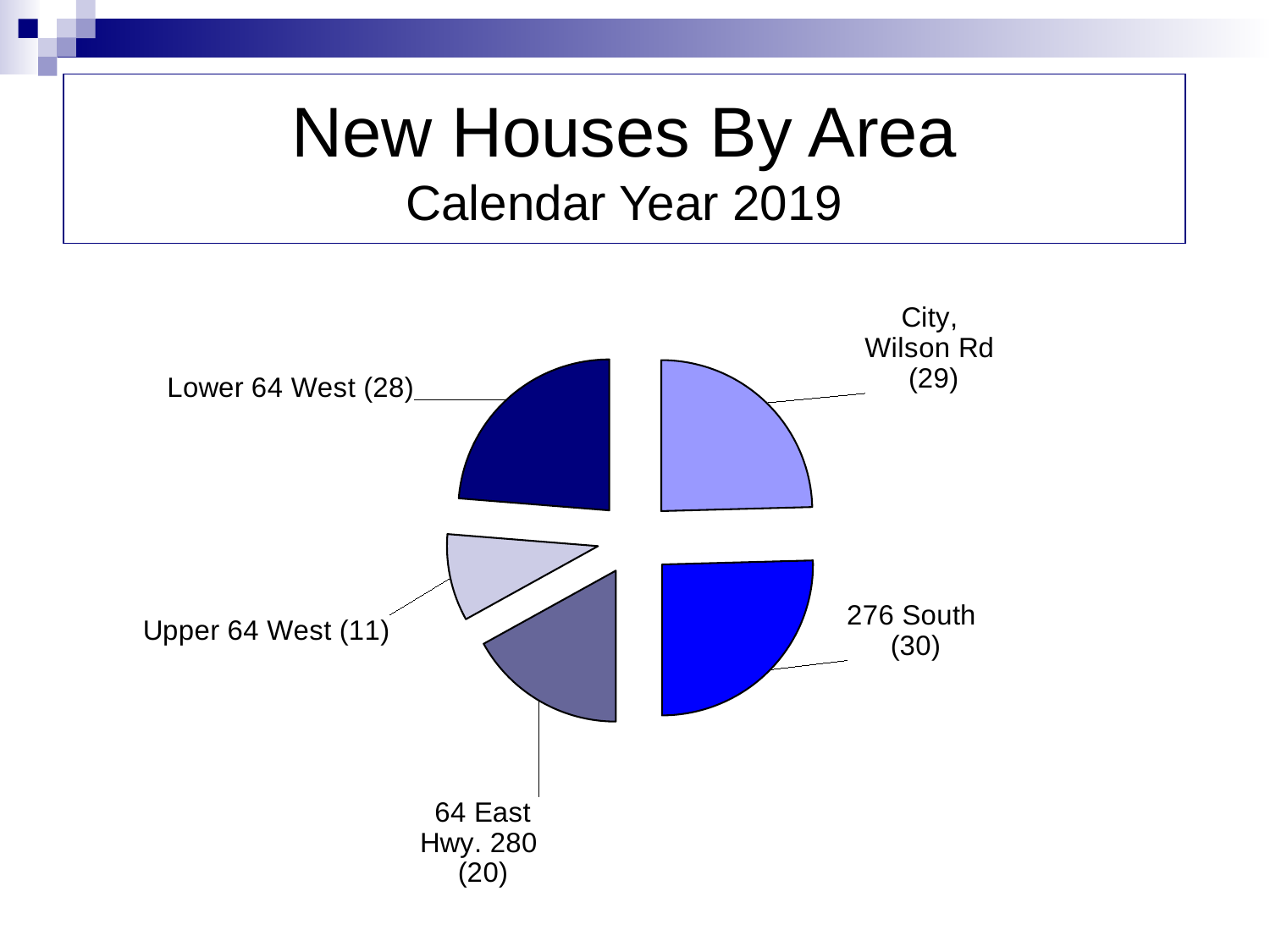

# New Houses By Area Calendar Year 2019

### Chart

| Category |  |
|---|---|
| City of Brevard | 29.0 |
| 276 South  | 30.0 |
| 64 East/Hwy. 280 | 20.0 |
| Upper 64 West | 11.0 |
| Lower 64 West | 28.0 |